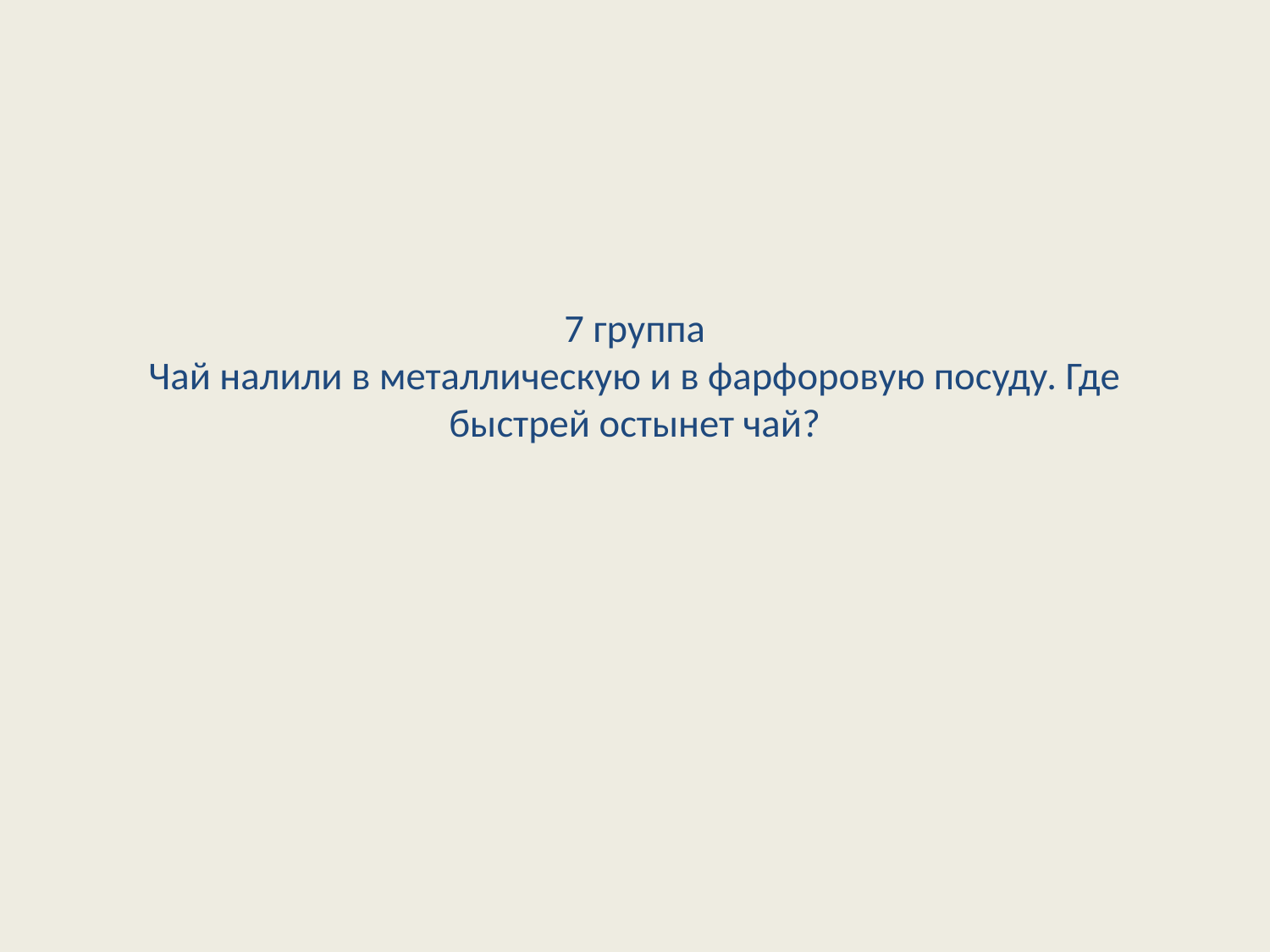

# 7 группа Чай налили в металлическую и в фарфоровую посуду. Где быстрей остынет чай?